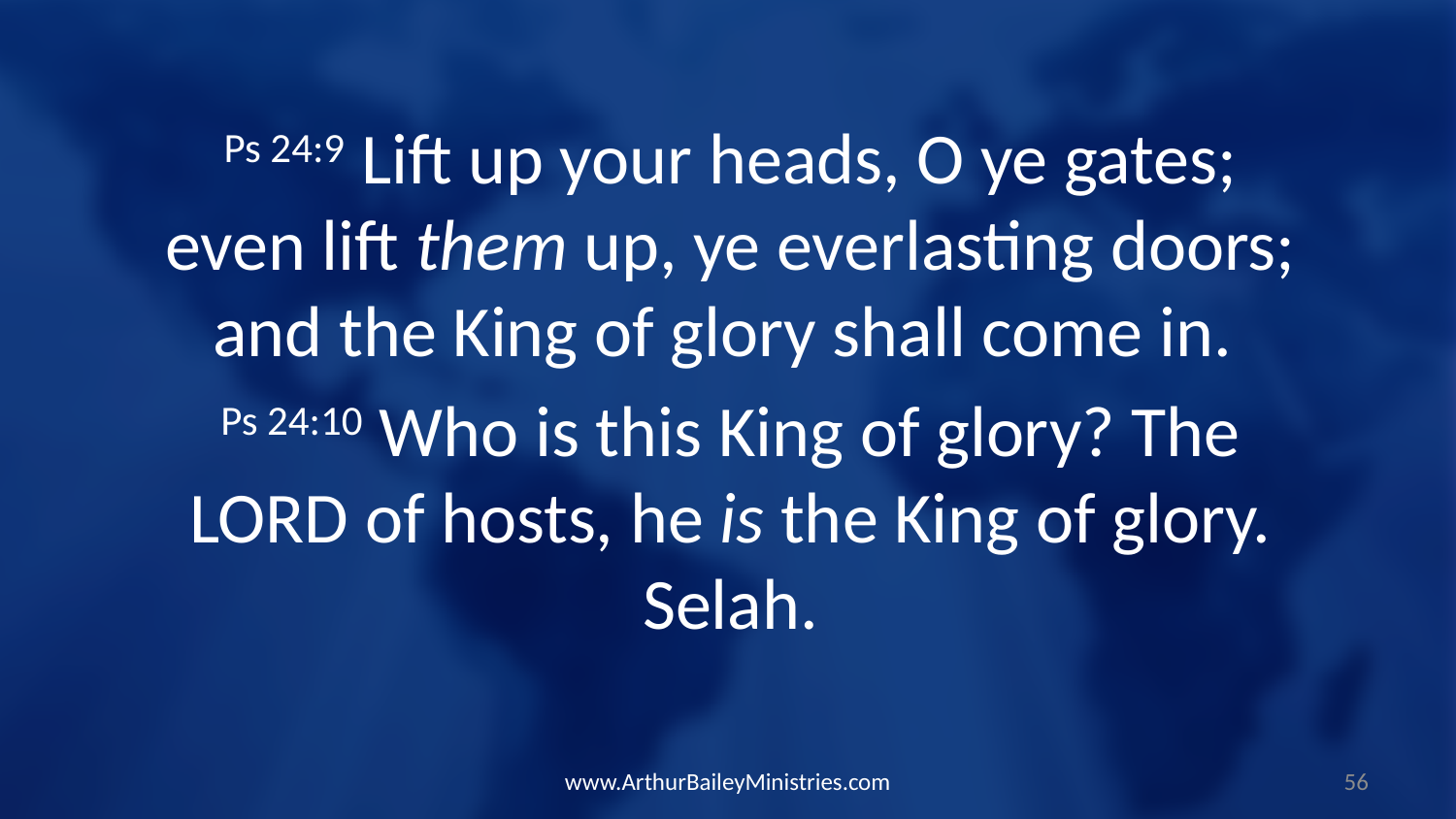

Ps 24:9 Lift up your heads, O ye gates; even lift them up, ye everlasting doors; and the King of glory shall come in.
Ps 24:10 Who is this King of glory? The LORD of hosts, he is the King of glory. Selah.

www.ArthurBaileyMinistries.com
56